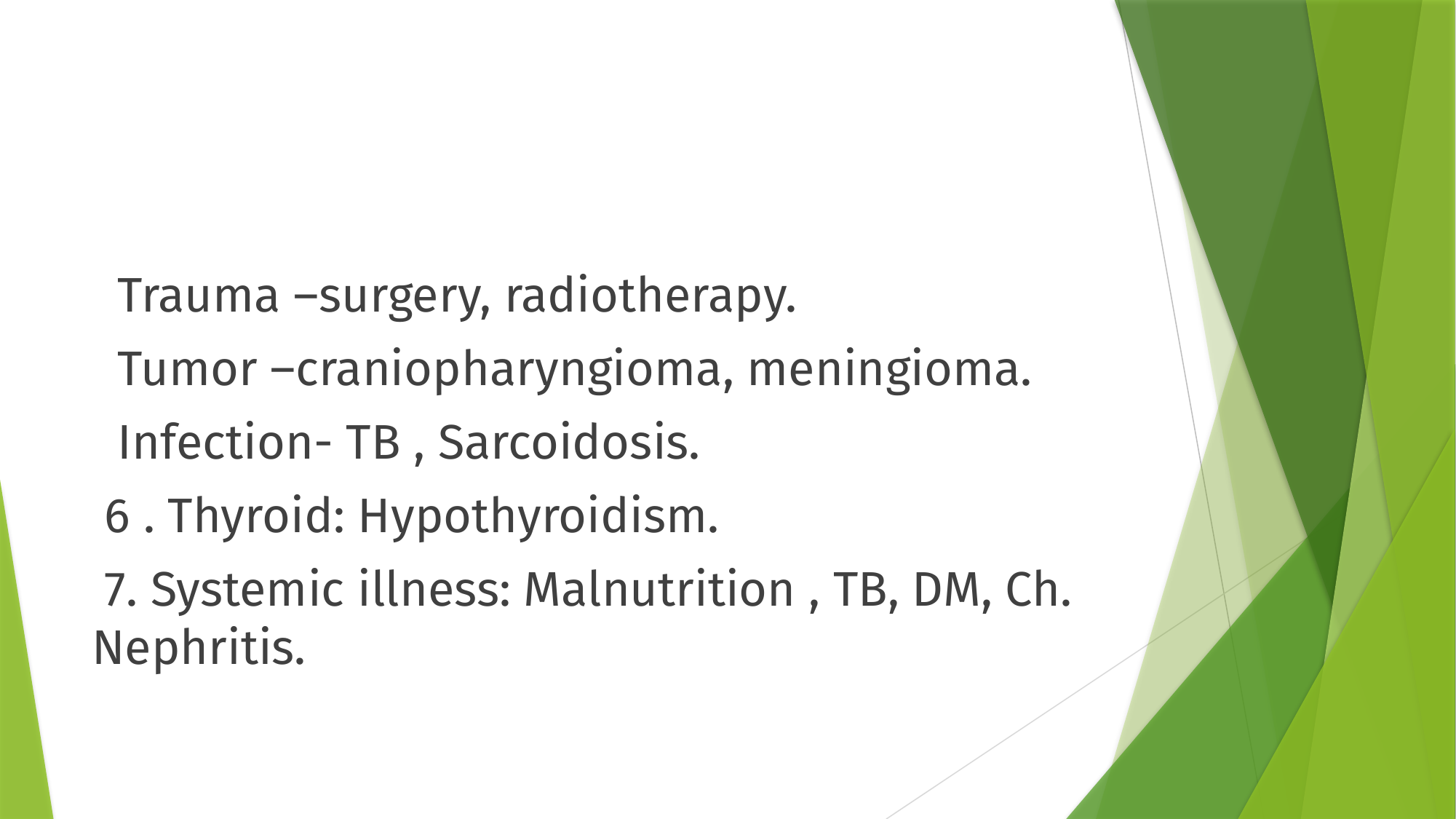

#
  Trauma –surgery, radiotherapy.
  Tumor –craniopharyngioma, meningioma.
  Infection- TB , Sarcoidosis.
 6 . Thyroid: Hypothyroidism.
 7. Systemic illness: Malnutrition , TB, DM, Ch. Nephritis.